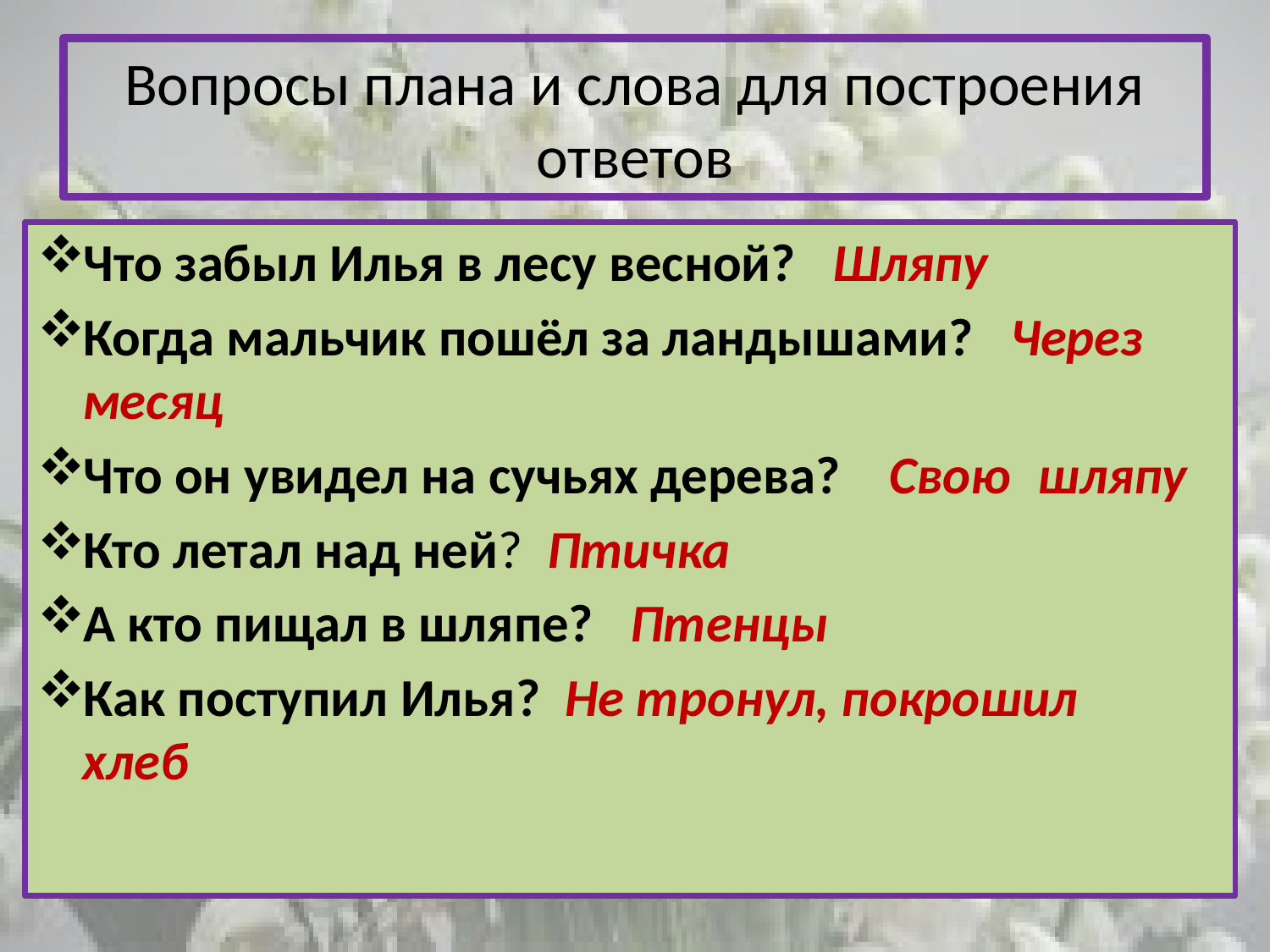

# Вопросы плана и слова для построения ответов
Что забыл Илья в лесу весной?   Шляпу
Когда мальчик пошёл за ландышами?   Через 								месяц
Что он увидел на сучьях дерева?    Свою 								шляпу
Кто летал над ней?  Птичка
А кто пищал в шляпе?   Птенцы
Как поступил Илья?  Не тронул, покрошил 							хлеб